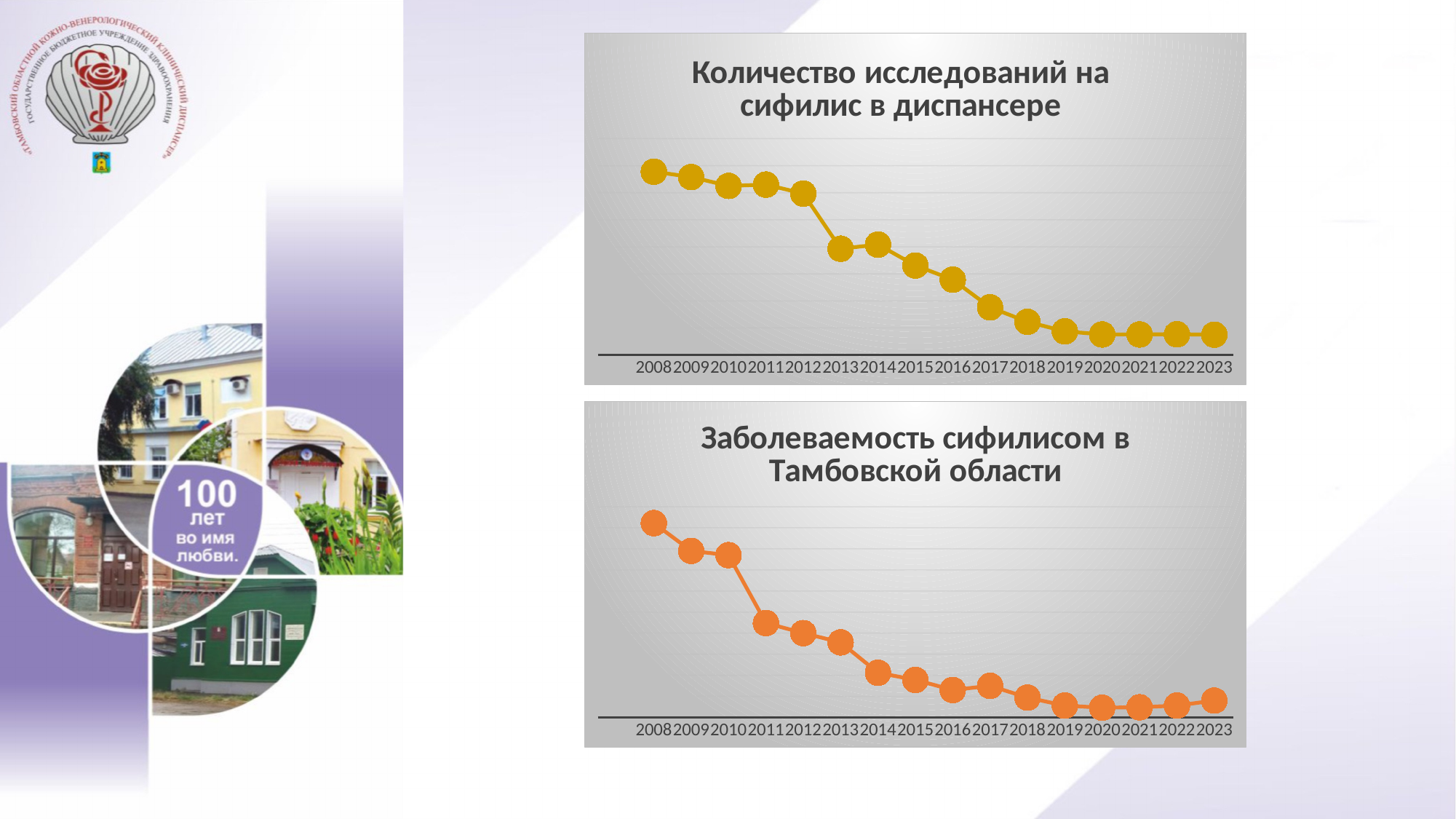

### Chart: Количество исследований на сифилис в диспансере

| Category | Ряд 1 | Столбец2 | Столбец1 |
|---|---|---|---|
|  | None | None | None |
| 2008 | 338908.0 | None | None |
| 2009 | 329097.0 | None | None |
| 2010 | 312614.0 | None | None |
| 2011 | 314972.0 | None | None |
| 2012 | 298473.0 | None | None |
| 2013 | 196493.0 | None | None |
| 2014 | 204136.0 | None | None |
| 2015 | 165523.0 | None | None |
| 2016 | 139379.0 | None | None |
| 2017 | 88133.0 | None | None |
| 2018 | 61426.0 | None | None |
| 2019 | 43796.0 | None | None |
| 2020 | 38055.0 | None | None |
| 2021 | 38058.0 | None | None |
| 2022 | 38335.0 | None | None |
| 2023 | 37565.0 | None | None |

### Chart: Заболеваемость сифилисом в Тамбовской области

| Category | число исследований | заболеваемость |
|---|---|---|
|  | None | None |
| 2008 | None | 46.1 |
| 2009 | None | 39.5 |
| 2010 | None | 38.5 |
| 2011 | None | 22.4 |
| 2012 | None | 20.0 |
| 2013 | None | 17.8 |
| 2014 | None | 10.6 |
| 2015 | None | 8.9 |
| 2016 | None | 6.5 |
| 2017 | None | 7.5 |
| 2018 | None | 4.7 |
| 2019 | None | 2.8 |
| 2020 | None | 2.3 |
| 2021 | None | 2.4 |
| 2022 | None | 2.8 |
| 2023 | None | 4.0 |